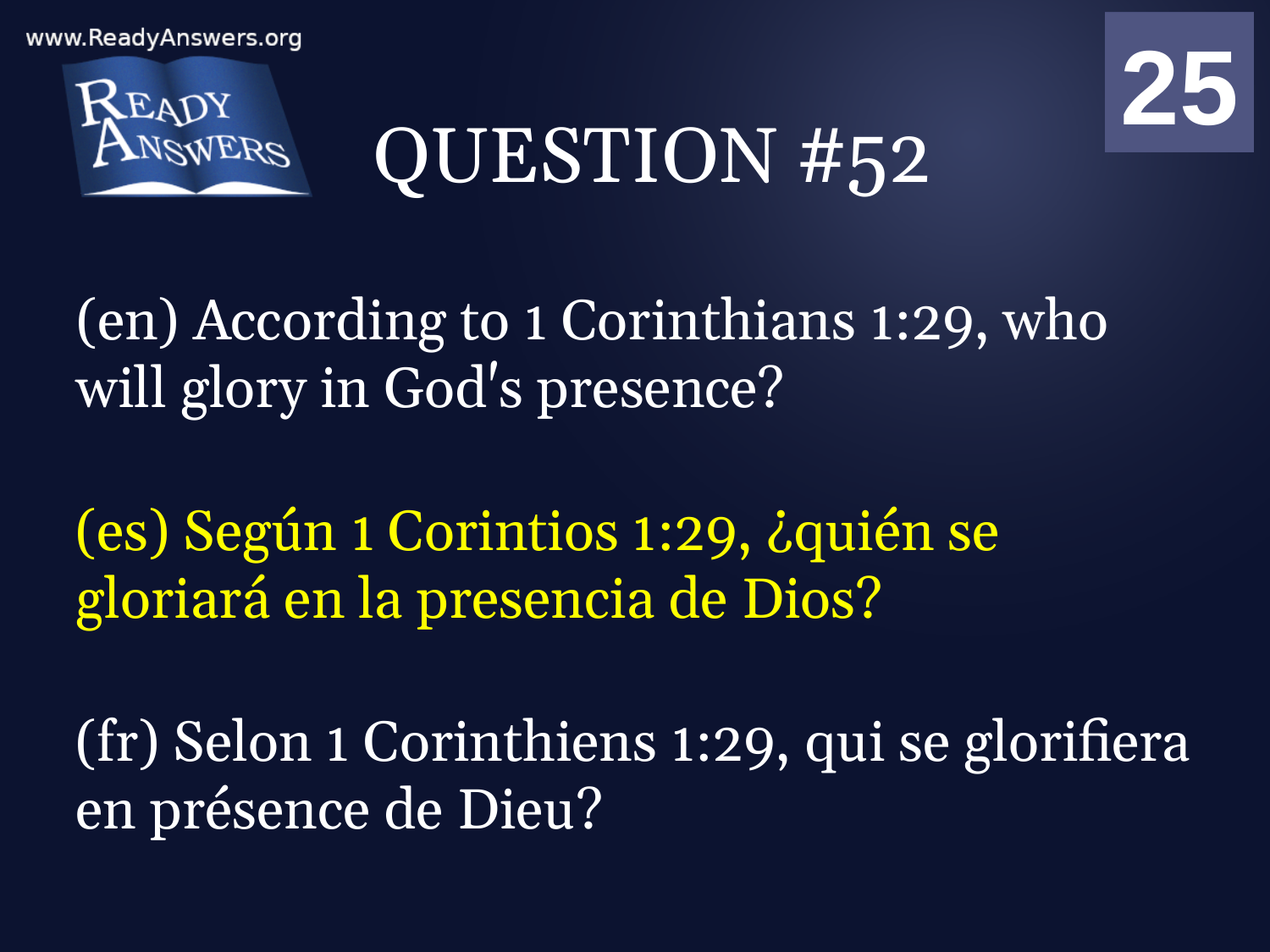

01
02
03
04
05
06
07
08
09
10
11
12
13
14
15
16
17
18
19
20
21
22
23
24
25
00
# QUESTION #52
(en) According to 1 Corinthians 1:29, who will glory in God's presence?
(es) Según 1 Corintios 1:29, ¿quién se gloriará en la presencia de Dios?
(fr) Selon 1 Corinthiens 1:29, qui se glorifiera en présence de Dieu?